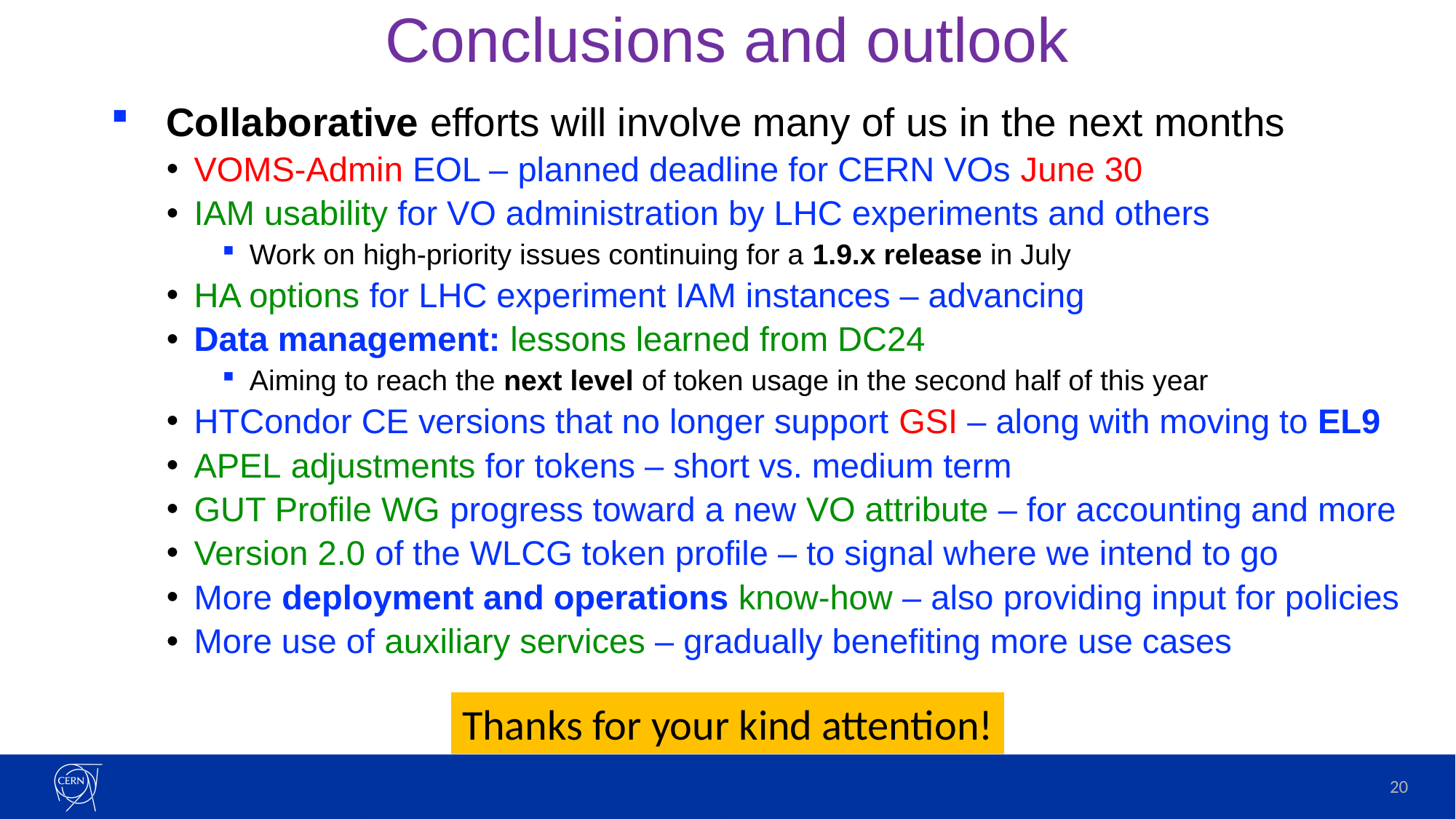

# Conclusions and outlook
Collaborative efforts will involve many of us in the next months
VOMS-Admin EOL – planned deadline for CERN VOs June 30
IAM usability for VO administration by LHC experiments and others
Work on high-priority issues continuing for a 1.9.x release in July
HA options for LHC experiment IAM instances – advancing
Data management: lessons learned from DC24
Aiming to reach the next level of token usage in the second half of this year
HTCondor CE versions that no longer support GSI – along with moving to EL9
APEL adjustments for tokens – short vs. medium term
GUT Profile WG progress toward a new VO attribute – for accounting and more
Version 2.0 of the WLCG token profile – to signal where we intend to go
More deployment and operations know-how – also providing input for policies
More use of auxiliary services – gradually benefiting more use cases

Thanks for your kind attention!
20